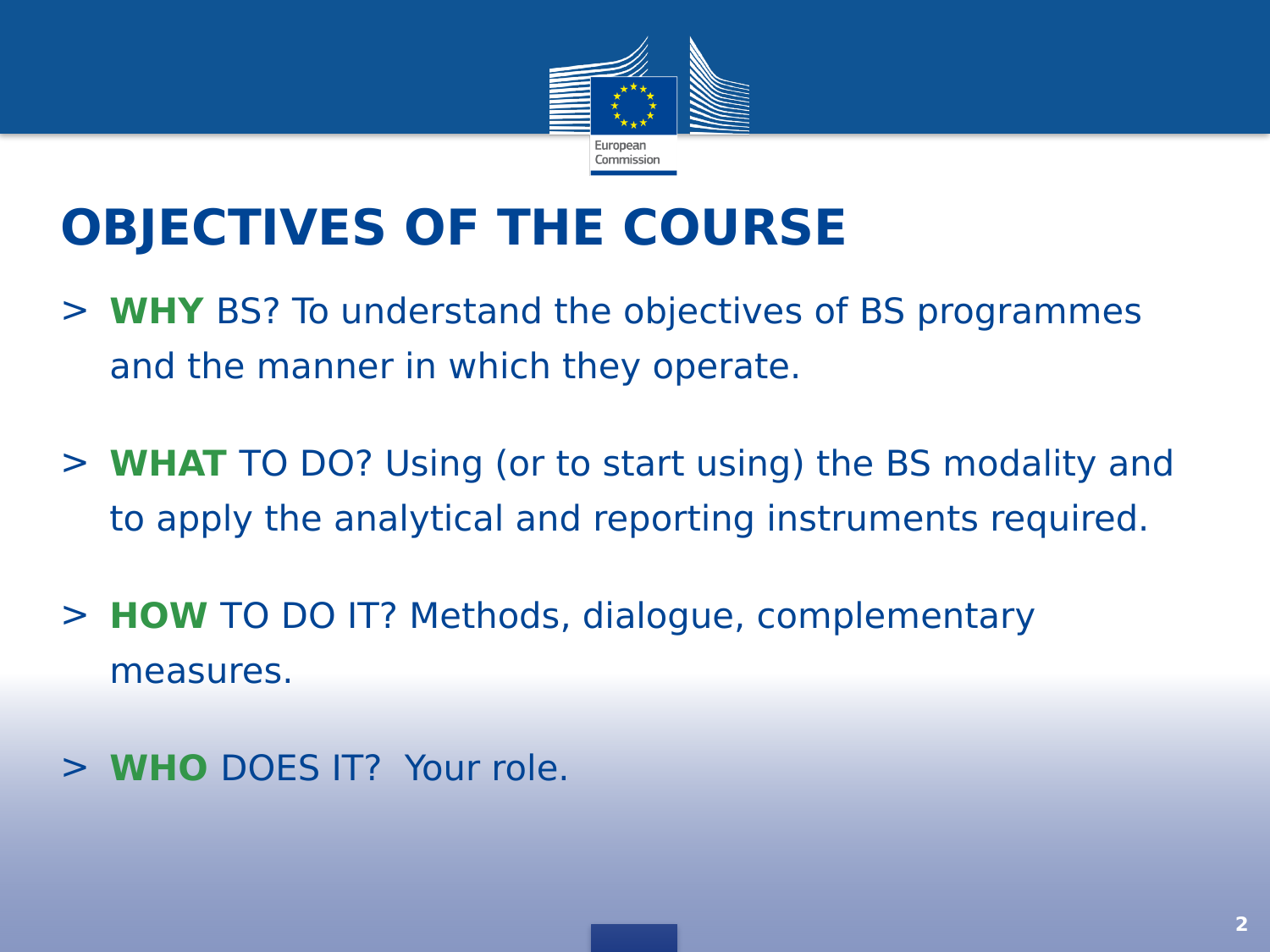

# Objectives of the course
WHY BS? To understand the objectives of BS programmes and the manner in which they operate.
WHAT TO DO? Using (or to start using) the BS modality and to apply the analytical and reporting instruments required.
HOW TO DO IT? Methods, dialogue, complementary measures.
WHO DOES IT?  Your role.

2